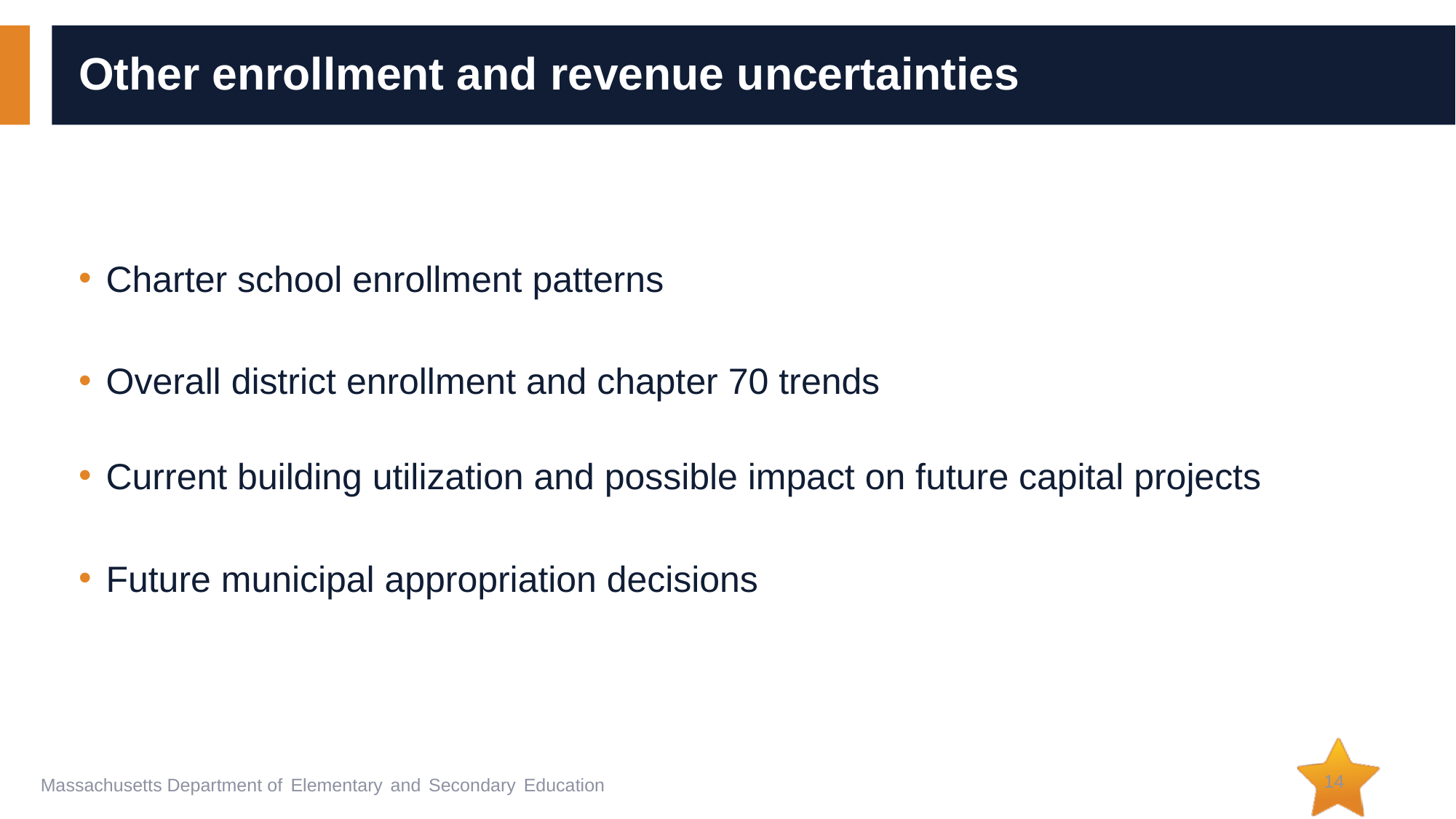

# Other enrollment and revenue uncertainties

Charter school enrollment patterns
Overall district enrollment and chapter 70 trends
Current building utilization and possible impact on future capital projects
Future municipal appropriation decisions
14